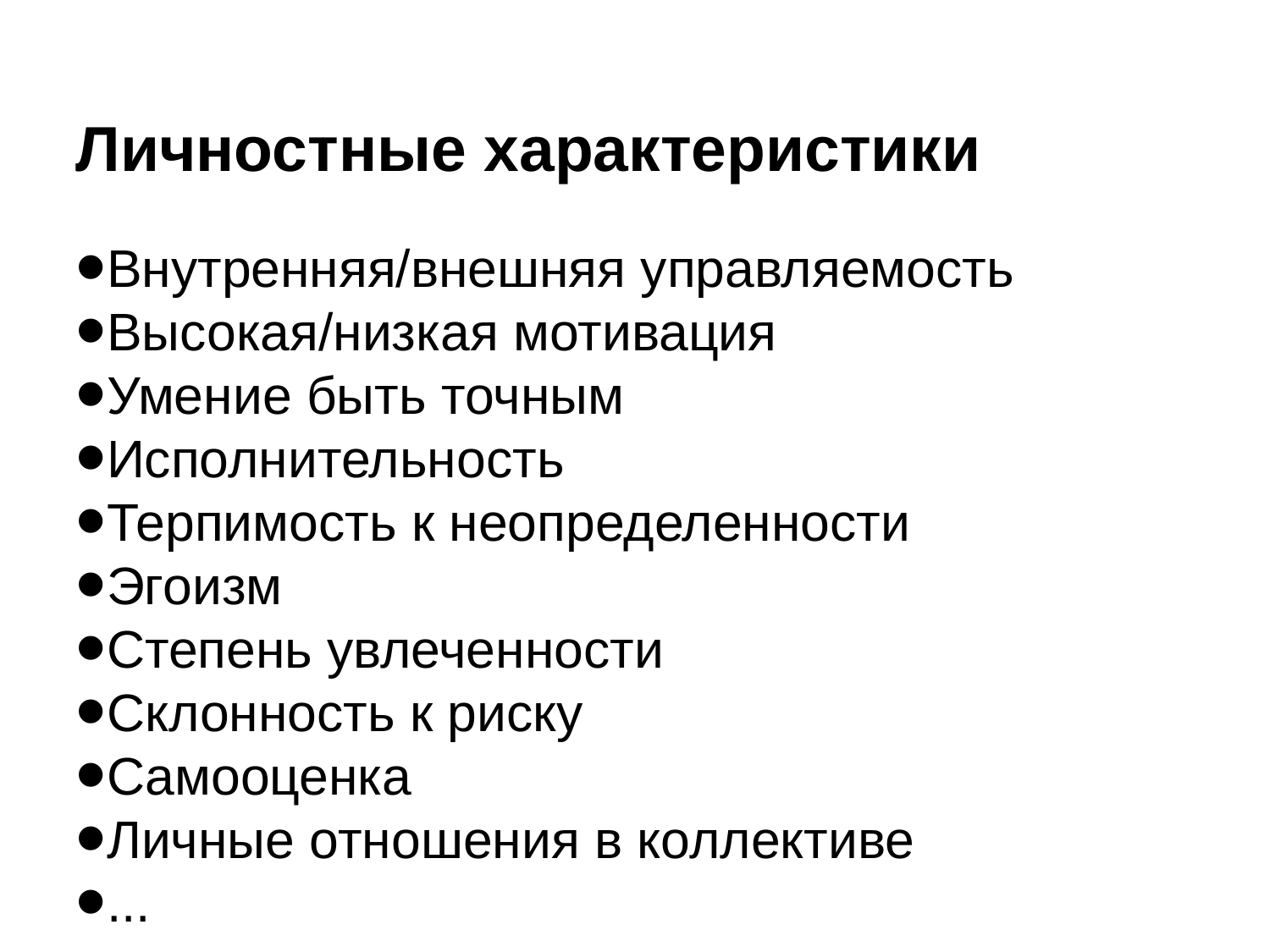

Личностные характеристики
Внутренняя/внешняя управляемость
Высокая/низкая мотивация
Умение быть точным
Исполнительность
Терпимость к неопределенности
Эгоизм
Степень увлеченности
Склонность к риску
Самооценка
Личные отношения в коллективе
...